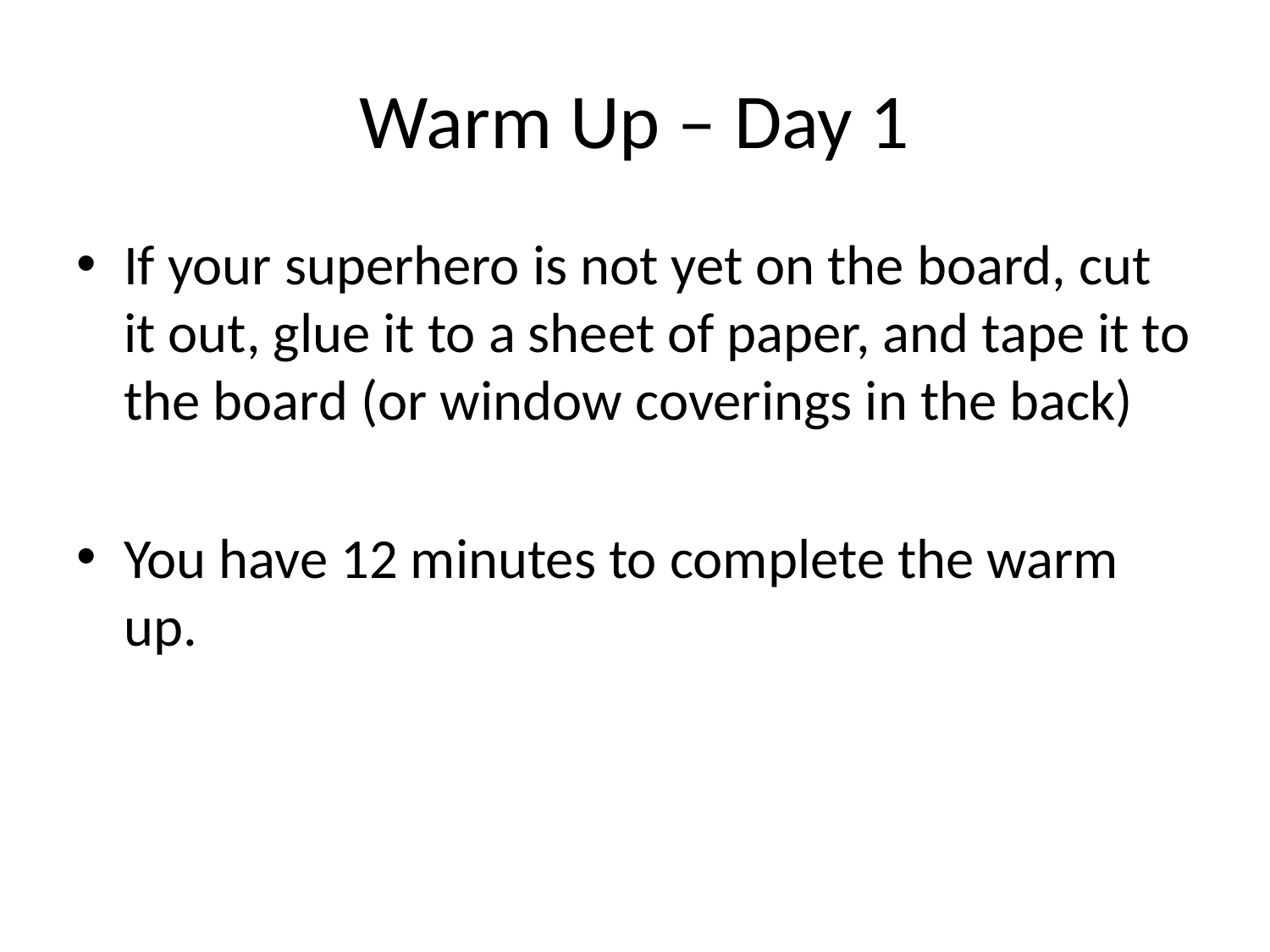

# Warm Up – Day 1
If your superhero is not yet on the board, cut it out, glue it to a sheet of paper, and tape it to the board (or window coverings in the back)

You have 12 minutes to complete the warm up.